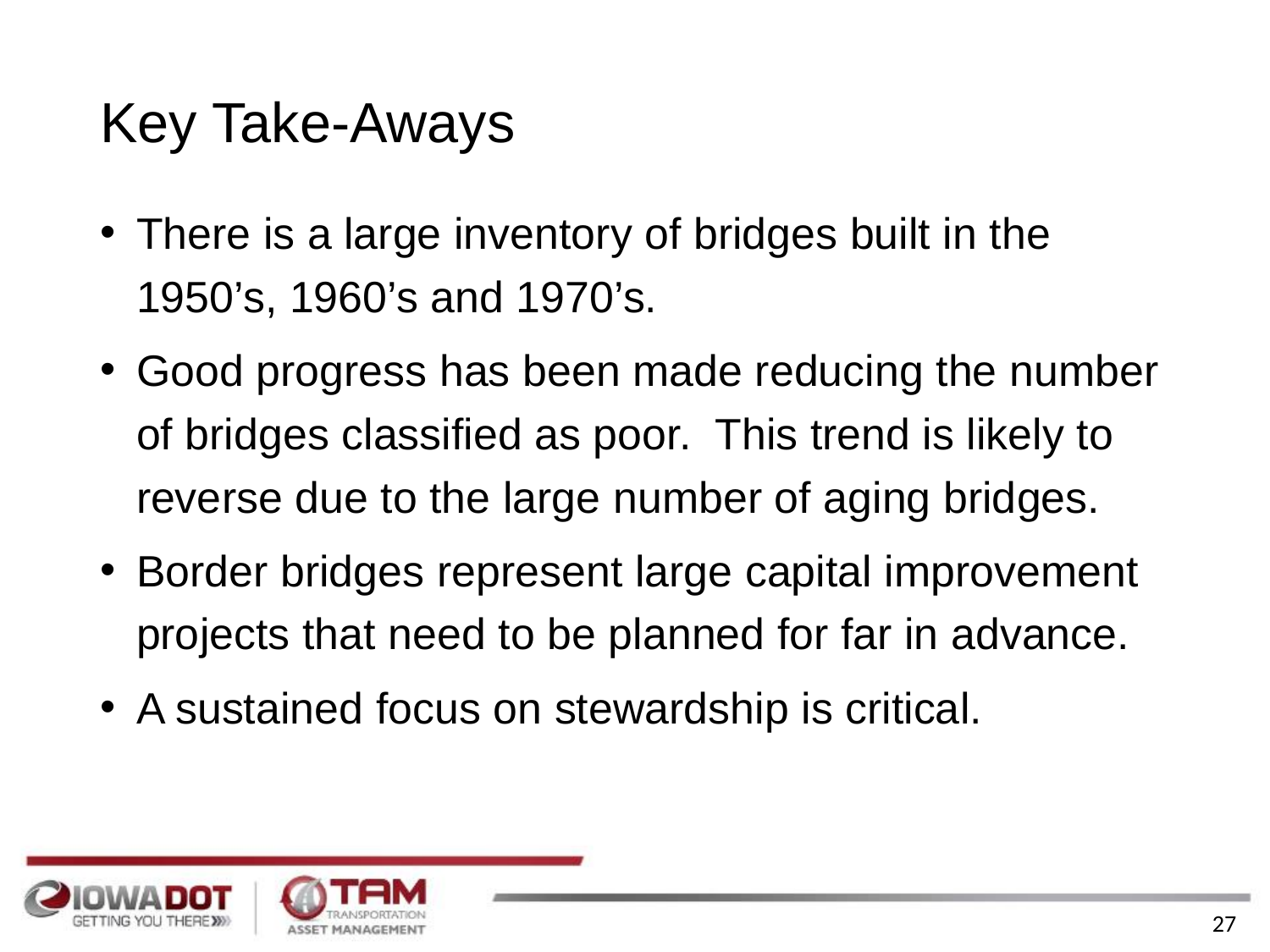

# Key Take-Aways
There is a large inventory of bridges built in the 1950’s, 1960’s and 1970’s.
Good progress has been made reducing the number of bridges classified as poor.  This trend is likely to reverse due to the large number of aging bridges.
Border bridges represent large capital improvement projects that need to be planned for far in advance.
A sustained focus on stewardship is critical.
27